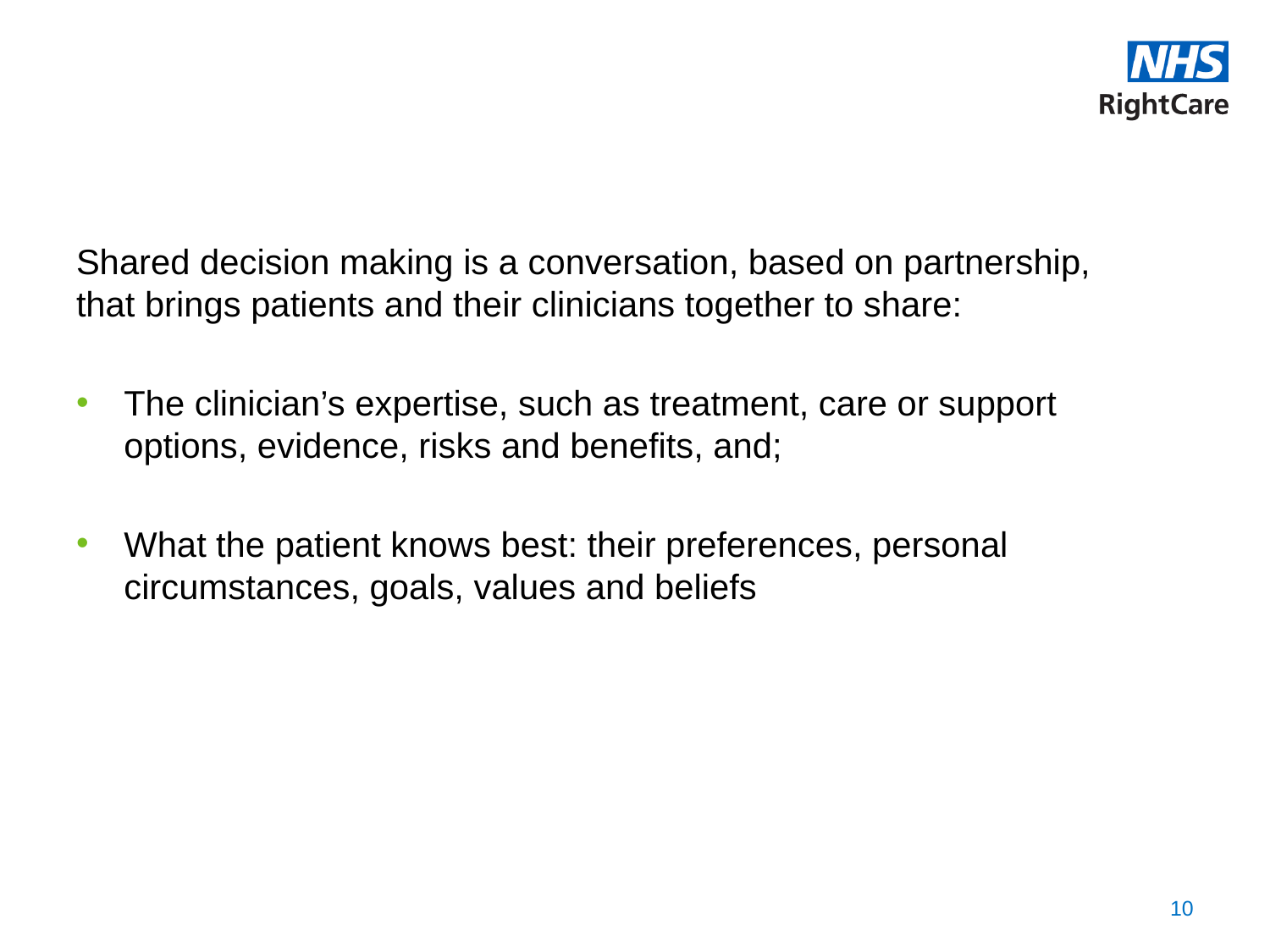

#
Shared decision making is a conversation, based on partnership, that brings patients and their clinicians together to share:

The clinician’s expertise, such as treatment, care or support options, evidence, risks and benefits, and;

What the patient knows best: their preferences, personal circumstances, goals, values and beliefs
10